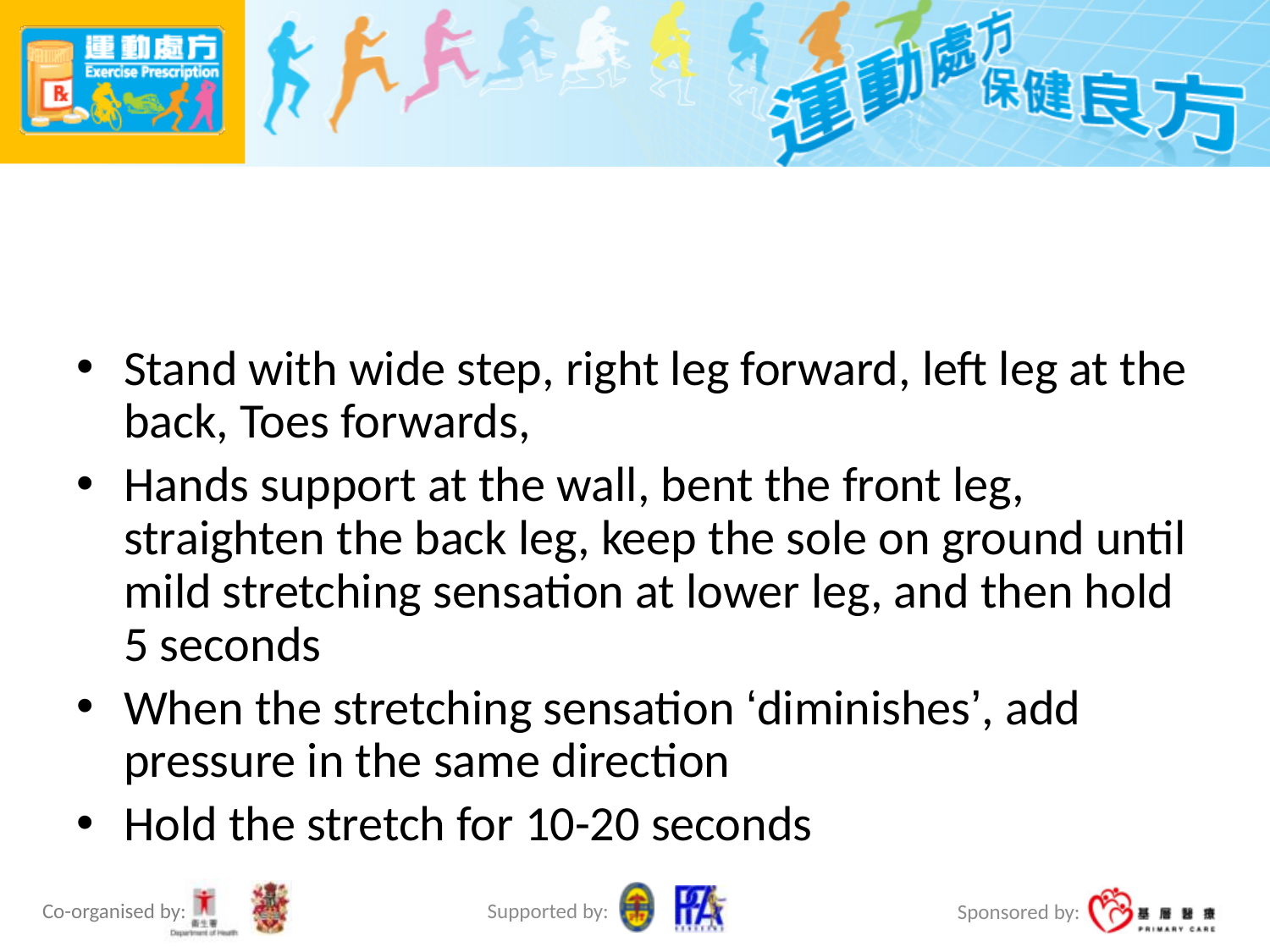

#
Stand with wide step, right leg forward, left leg at the back, Toes forwards,
Hands support at the wall, bent the front leg, straighten the back leg, keep the sole on ground until mild stretching sensation at lower leg, and then hold 5 seconds
When the stretching sensation ‘diminishes’, add pressure in the same direction
Hold the stretch for 10-20 seconds